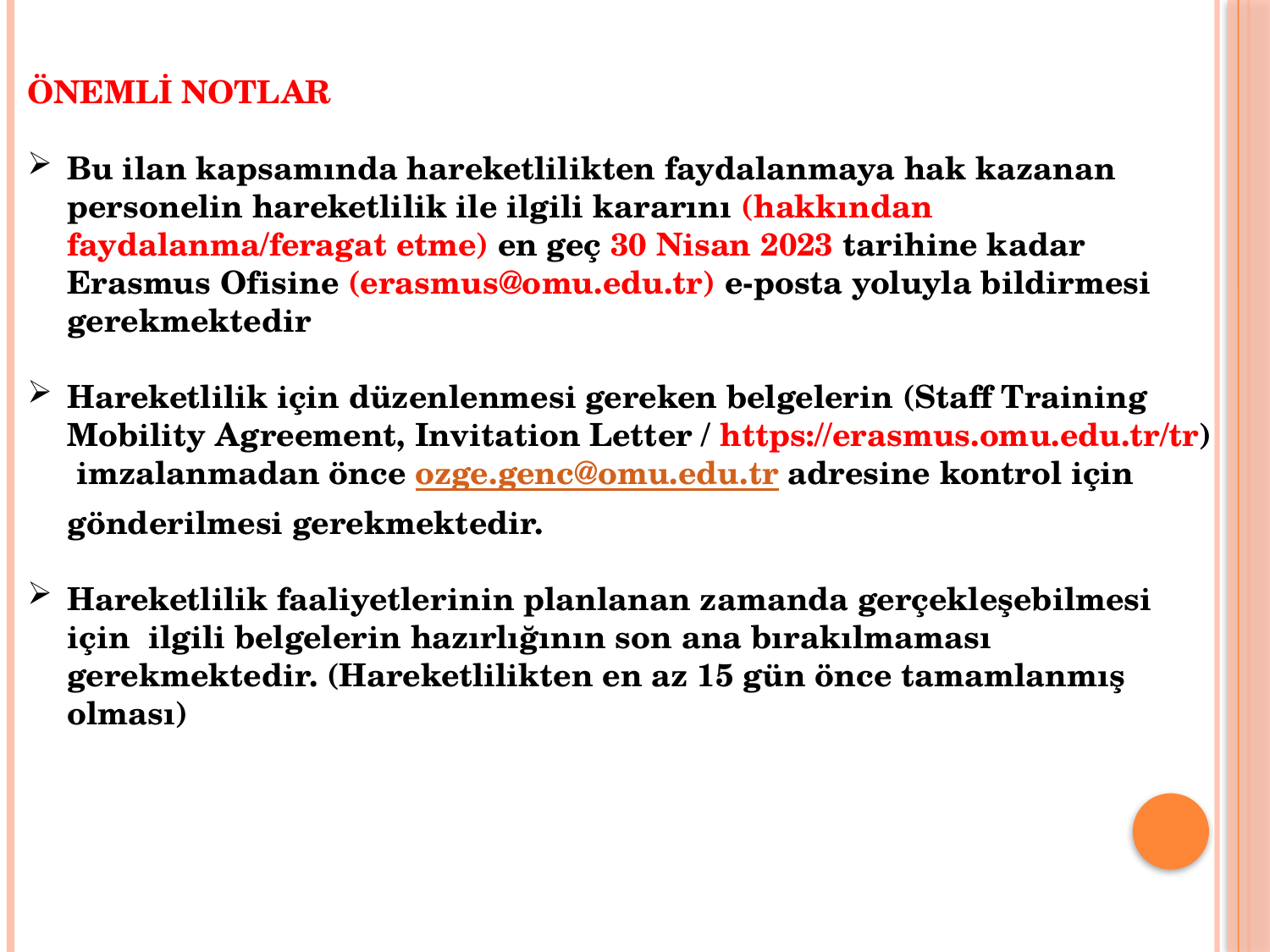

ÖNEMLİ NOTLAR

Bu ilan kapsamında hareketlilikten faydalanmaya hak kazanan personelin hareketlilik ile ilgili kararını (hakkından faydalanma/feragat etme) en geç 30 Nisan 2023 tarihine kadar Erasmus Ofisine (erasmus@omu.edu.tr) e-posta yoluyla bildirmesi gerekmektedir

Hareketlilik için düzenlenmesi gereken belgelerin (Staff Training Mobility Agreement, Invitation Letter / https://erasmus.omu.edu.tr/tr)  imzalanmadan önce ozge.genc@omu.edu.tr adresine kontrol için gönderilmesi gerekmektedir.

Hareketlilik faaliyetlerinin planlanan zamanda gerçekleşebilmesi için  ilgili belgelerin hazırlığının son ana bırakılmaması gerekmektedir. (Hareketlilikten en az 15 gün önce tamamlanmış olması)